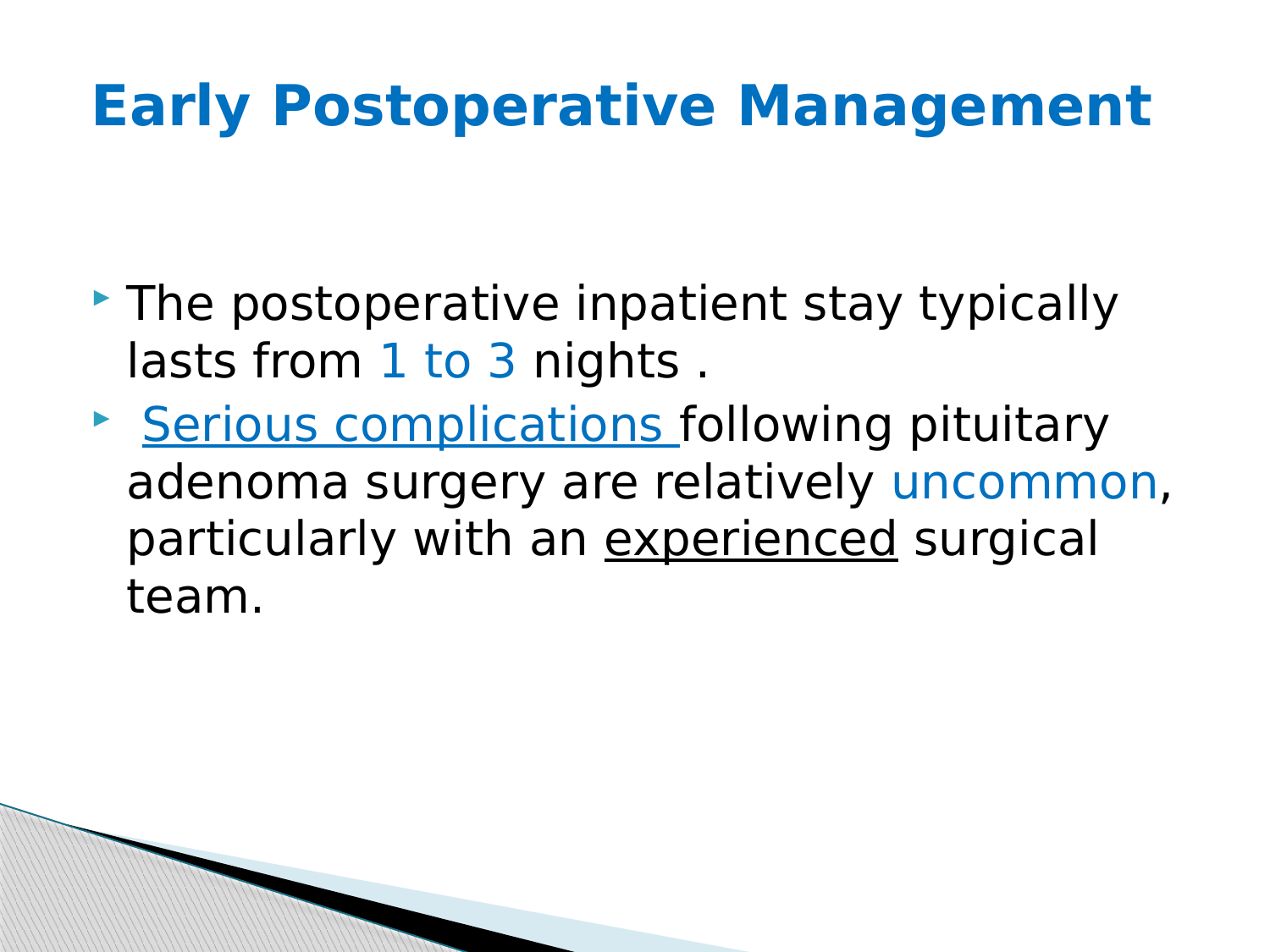

Early Postoperative Management

The postoperative inpatient stay typically lasts from 1 to 3 nights .
 Serious complications following pituitary adenoma surgery are relatively uncommon, particularly with an experienced surgical team.